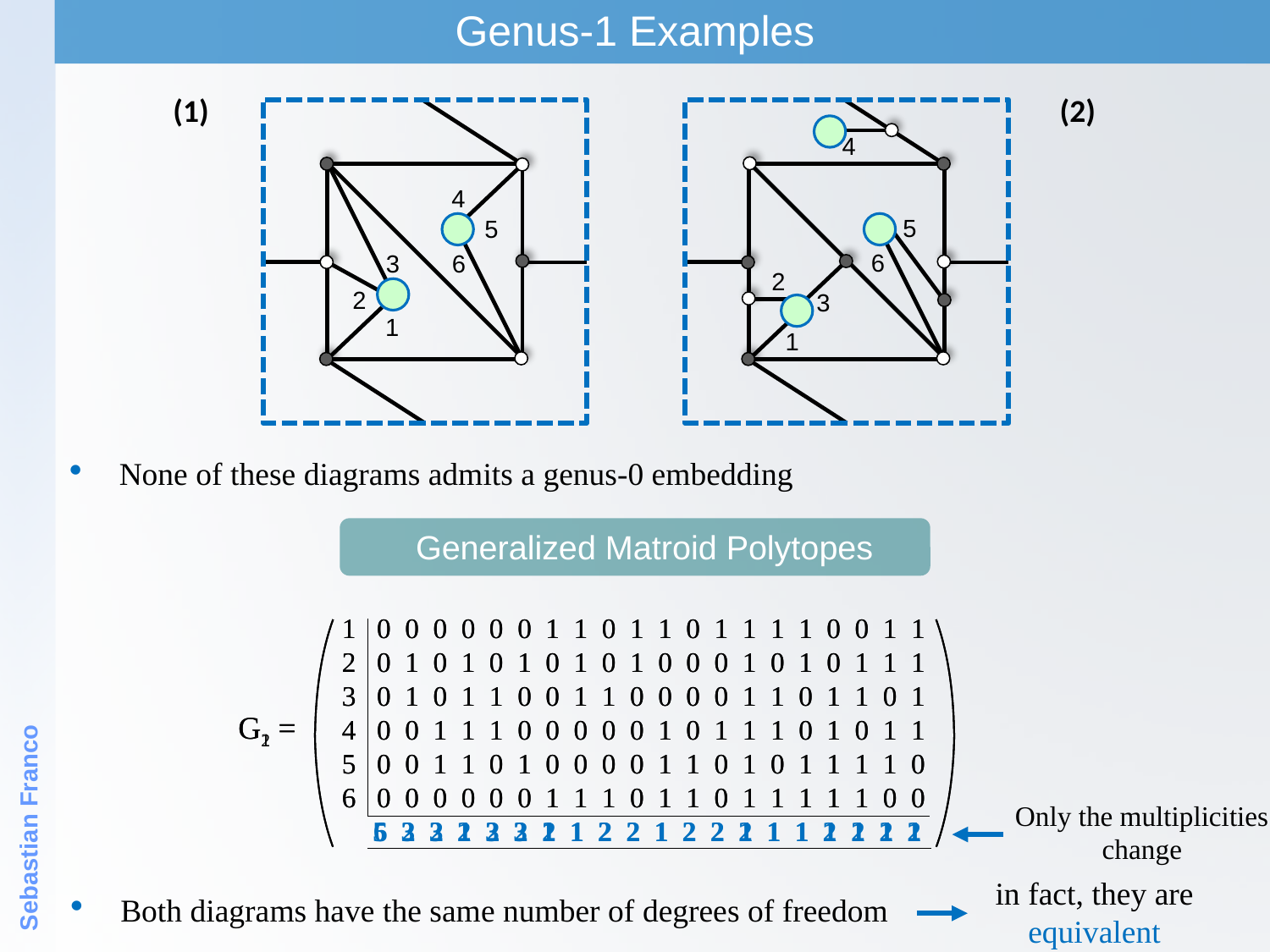

Genus-1 Examples

(1)
(2)

4
5

3
6

2

1

4

5

6

2
3

1

None of these diagrams admits a genus-0 embedding

Generalized Matroid Polytopes
1   0  0  0  0  0  0  1  1  0  1  1  0  1  1  1  1  0  0  1  1
2   0  1  0  1  0  1  0  1  0  1  0  0  0  1  0  1  0  1  1  1
3   0  1  0  1  1  0  0  1  1  0  0  0  0  1  1  0  1  1  0  1
4   0  0  1  1  1  0  0  0  0  0  1  0  1  1  1  0  1  0  1  1
5   0  0  1  1  0  1  0  0  0  0  1  1  0  1  0  1  1  1  1  0
6   0  0  0  0  0  0  1  1  1  0  1  1  0  1  1  1  1  1  0  0
     6  2  2  1  2  2  2  1  2  2  1  2  2  1  1  1  1  1  1  1

G1 =
1   0  0  0  0  0  0  1  1  0  1  1  0  1  1  1  1  0  0  1  1
2   0  1  0  1  0  1  0  1  0  1  0  0  0  1  0  1  0  1  1  1
3   0  1  0  1  1  0  0  1  1  0  0  0  0  1  1  0  1  1  0  1
4   0  0  1  1  1  0  0  0  0  0  1  0  1  1  1  0  1  0  1  1
5   0  0  1  1  0  1  0  0  0  0  1  1  0  1  0  1  1  1  1  0
6   0  0  0  0  0  0  1  1  1  0  1  1  0  1  1  1  1  1  0  0
     5  3  3  2  3  3  1  1  2  2  1  2  2  2  1  1  2  2  2  2

G2 =
Sebastian Franco
Only the multiplicities change
in fact, they are equivalent
Both diagrams have the same number of degrees of freedom